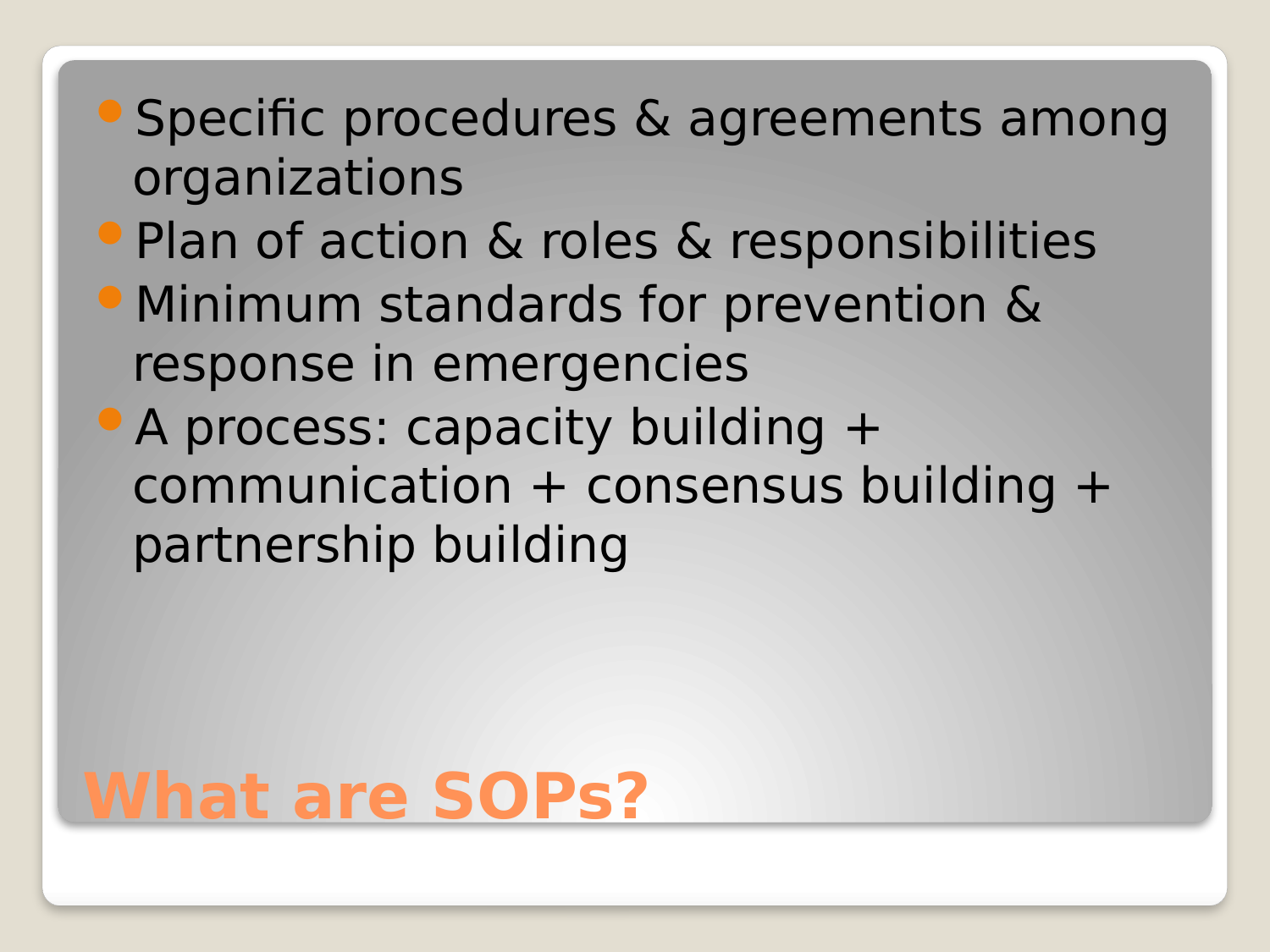

Specific procedures & agreements among organizations
Plan of action & roles & responsibilities
Minimum standards for prevention & response in emergencies
A process: capacity building + communication + consensus building + partnership building

# What are SOPs?